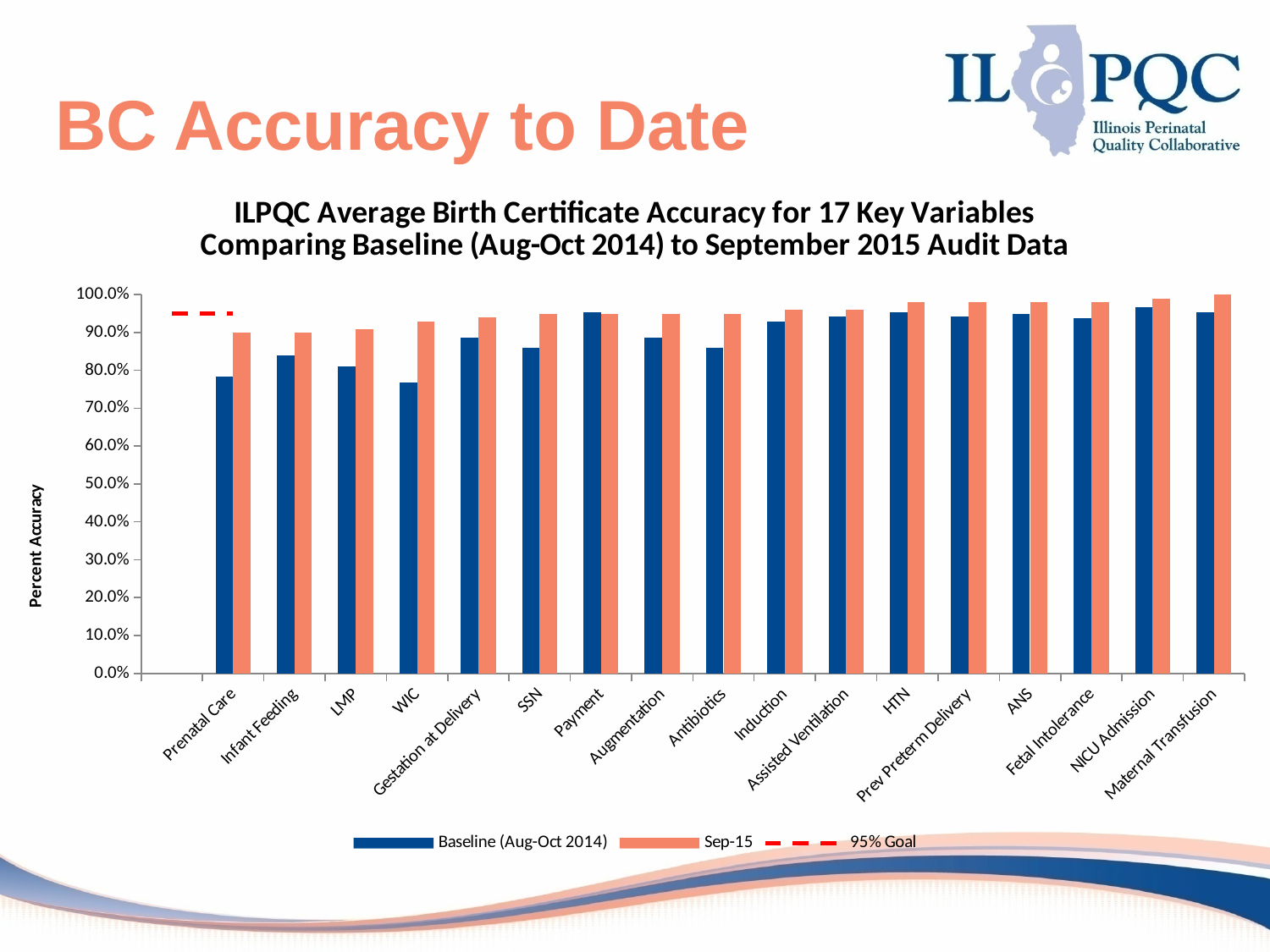

# BC Accuracy to Date

[unsupported chart]